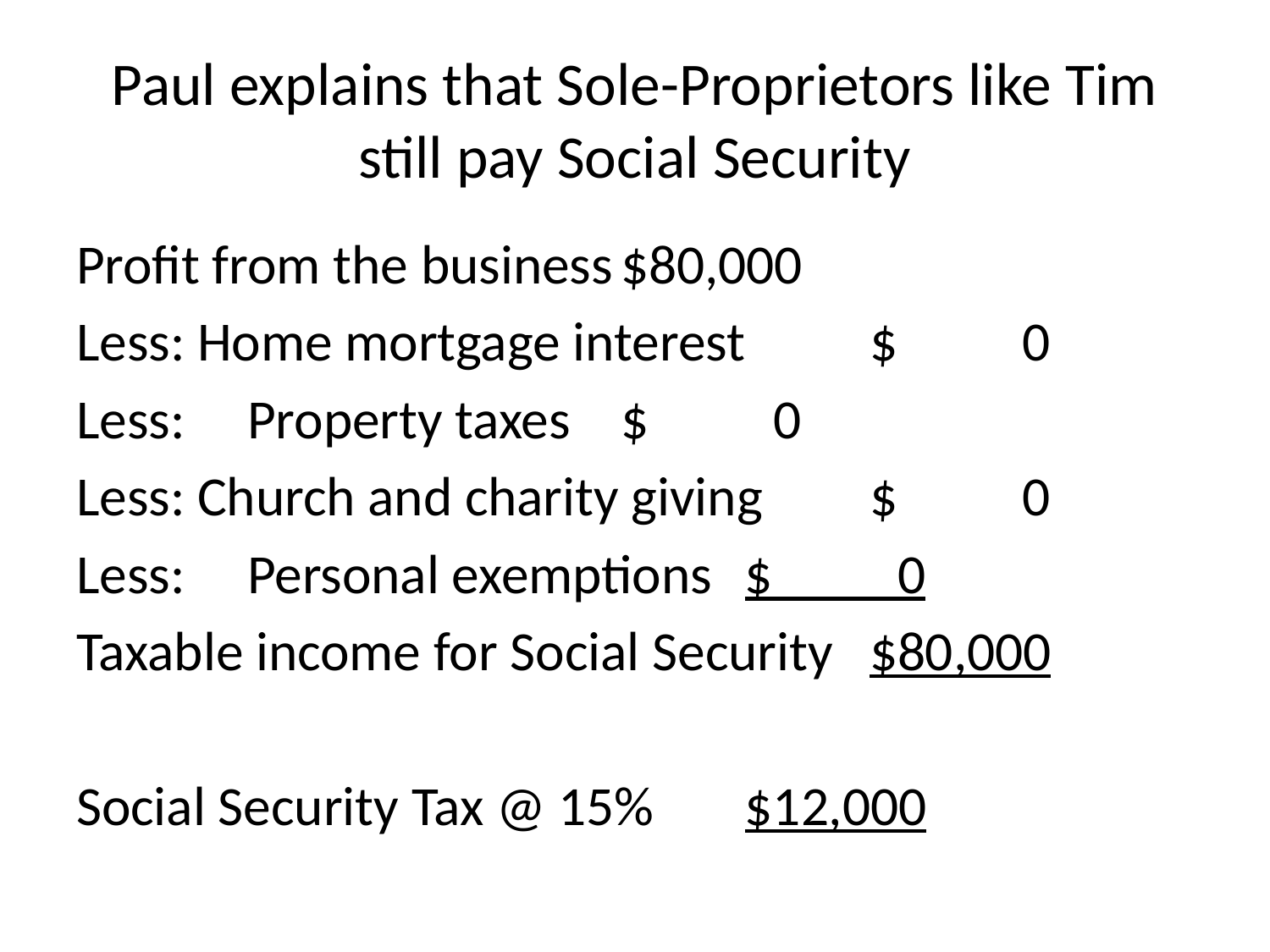

# Paul explains that Sole-Proprietors like Tim still pay Social Security
Profit from the business			$80,000
Less: Home mortgage interest		$          0
Less:	Property taxes				$          0
Less: Church and charity giving		$          0
Less:	Personal exemptions			$          0
Taxable income for Social Security	$80,000

Social Security Tax @ 15%			$12,000